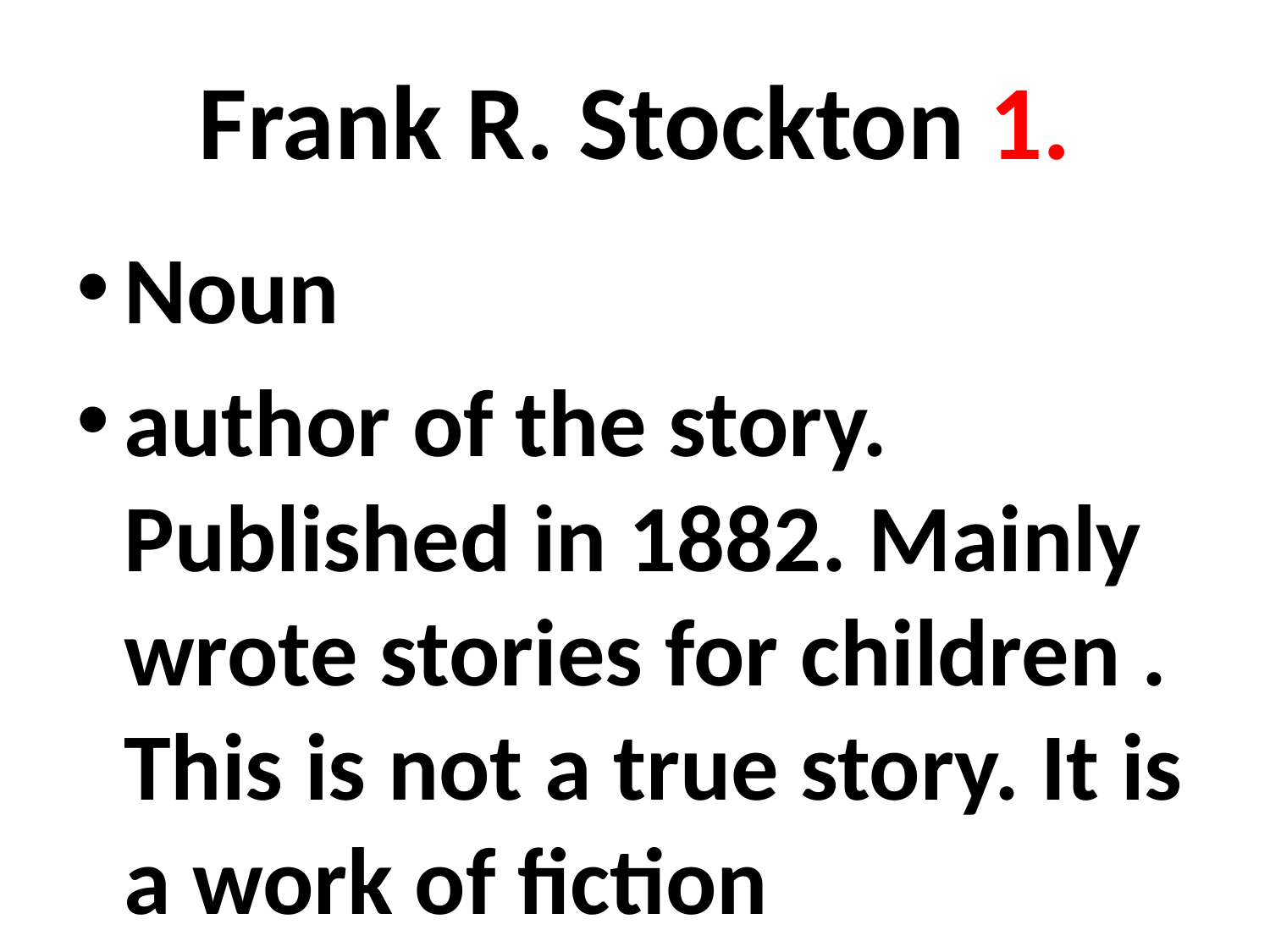

# Frank R. Stockton 1.
Noun
author of the story. Published in 1882. Mainly wrote stories for children . This is not a true story. It is a work of fiction